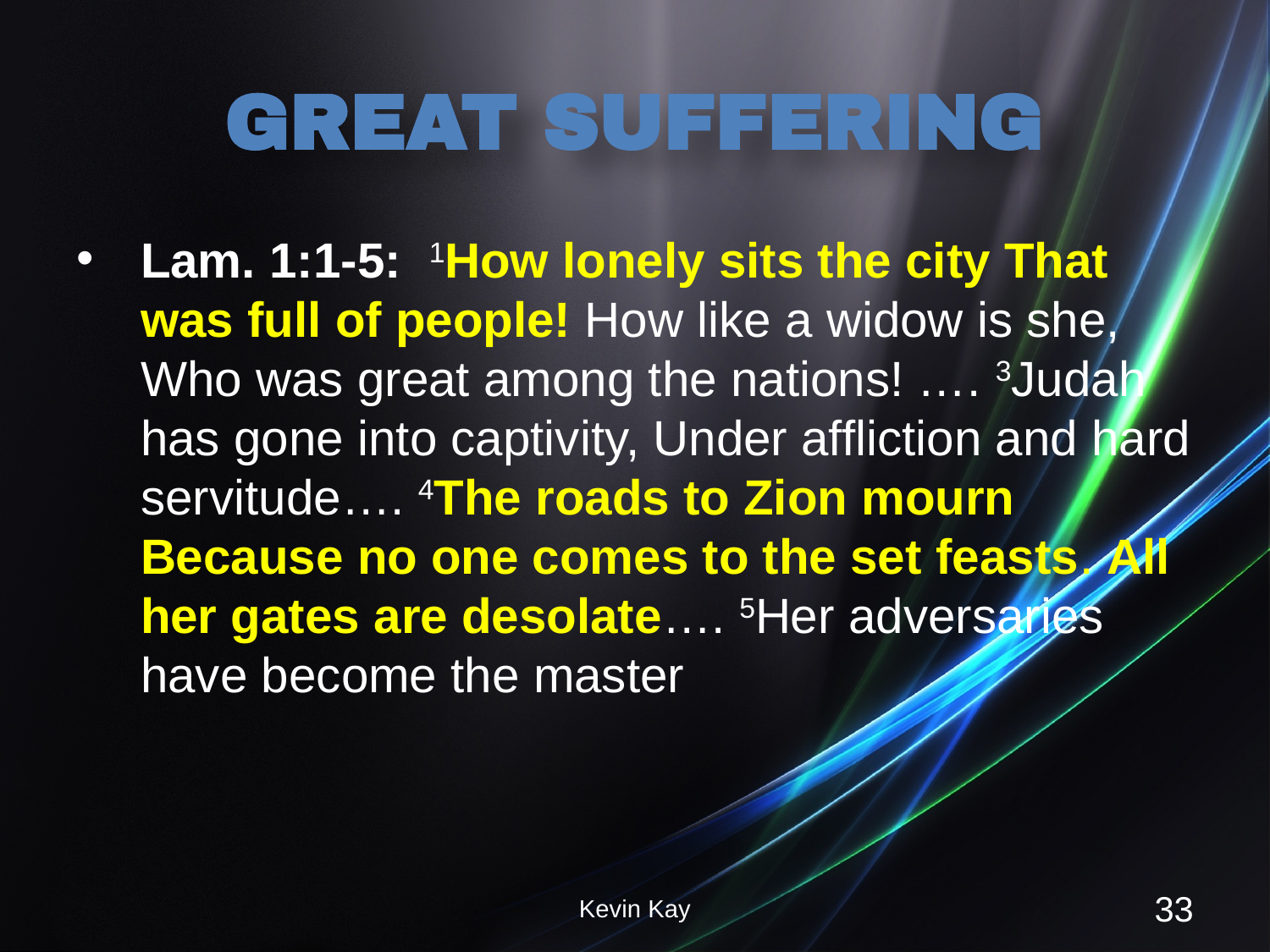

# Great suffering
Lam. 1:1-5:  1How lonely sits the city That was full of people! How like a widow is she, Who was great among the nations! …. 3Judah has gone into captivity, Under affliction and hard servitude…. 4The roads to Zion mourn Because no one comes to the set feasts. All her gates are desolate…. 5Her adversaries have become the master
Kevin Kay
33